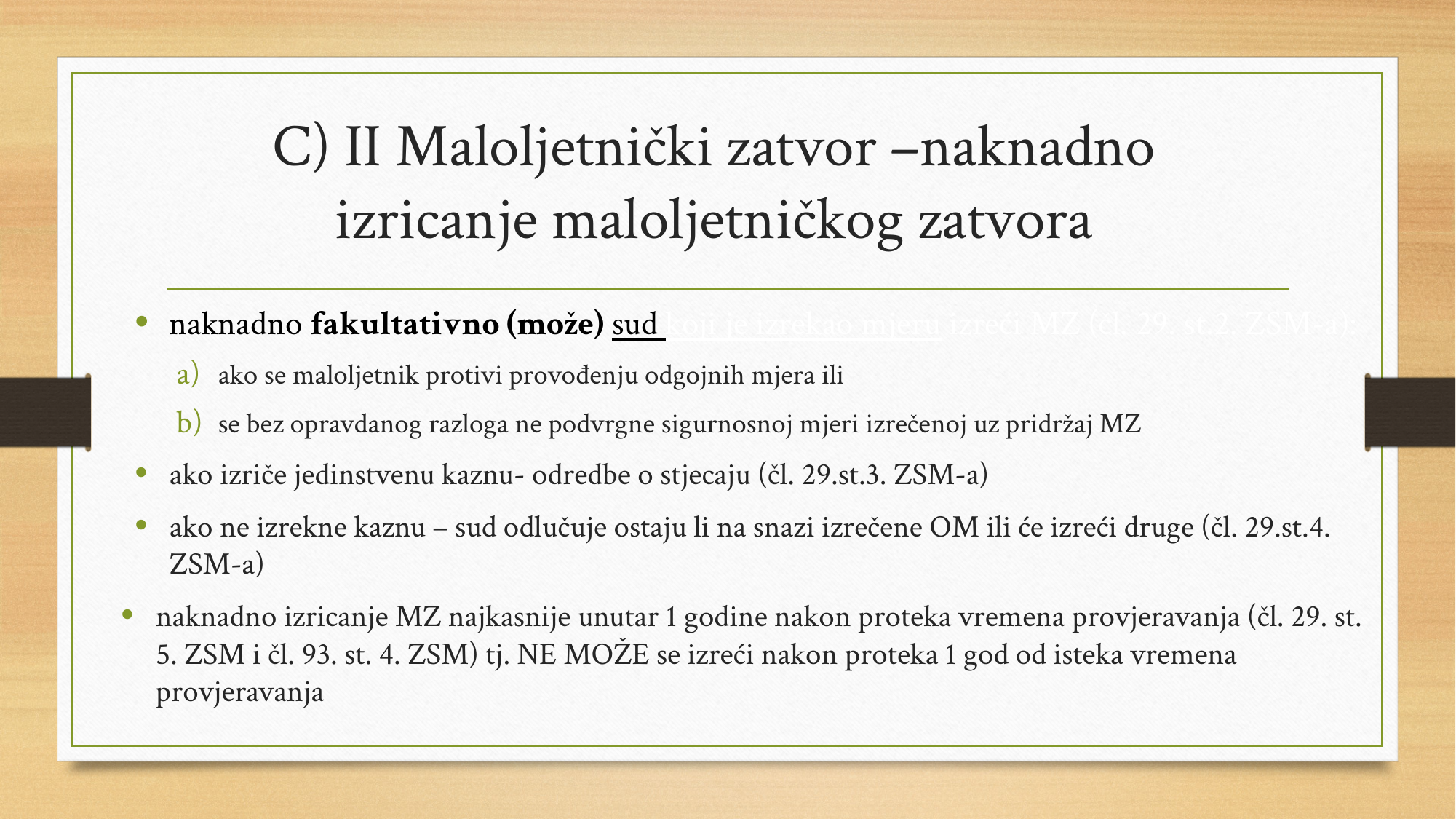

# C) II Maloljetnički zatvor –naknadno izricanje maloljetničkog zatvora
naknadno fakultativno (može) sud koji je izrekao mjeru izreći MZ (čl. 29. st.2. ZSM-a):
ako se maloljetnik protivi provođenju odgojnih mjera ili
se bez opravdanog razloga ne podvrgne sigurnosnoj mjeri izrečenoj uz pridržaj MZ
ako izriče jedinstvenu kaznu- odredbe o stjecaju (čl. 29.st.3. ZSM-a)
ako ne izrekne kaznu – sud odlučuje ostaju li na snazi izrečene OM ili će izreći druge (čl. 29.st.4. ZSM-a)
naknadno izricanje MZ najkasnije unutar 1 godine nakon proteka vremena provjeravanja (čl. 29. st. 5. ZSM i čl. 93. st. 4. ZSM) tj. NE MOŽE se izreći nakon proteka 1 god od isteka vremena provjeravanja